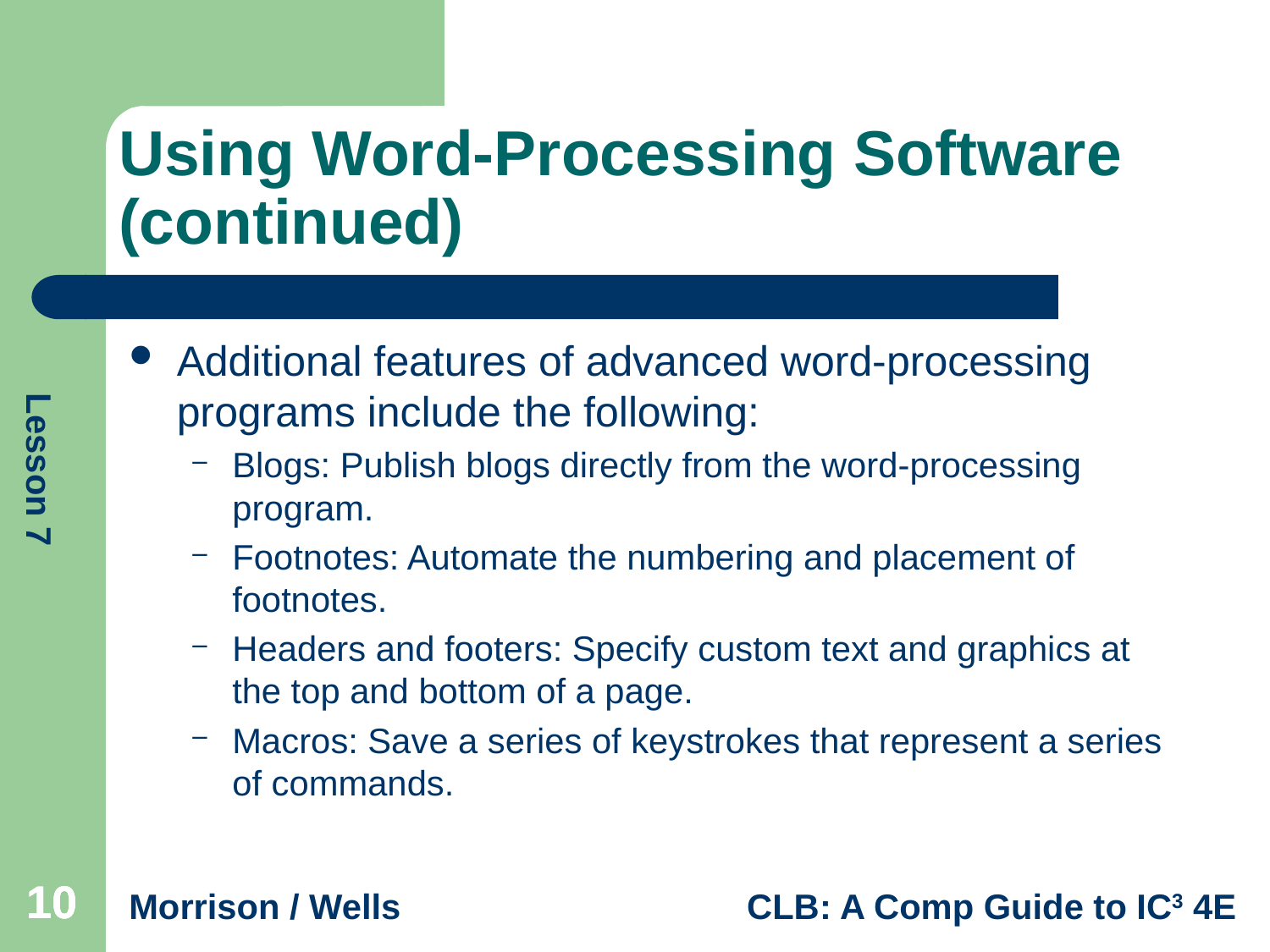

# Using Word-Processing Software (continued)
Additional features of advanced word-processing programs include the following:
Blogs: Publish blogs directly from the word-processing program.
Footnotes: Automate the numbering and placement of footnotes.
Headers and footers: Specify custom text and graphics at the top and bottom of a page.
Macros: Save a series of keystrokes that represent a series of commands.
10
10
10